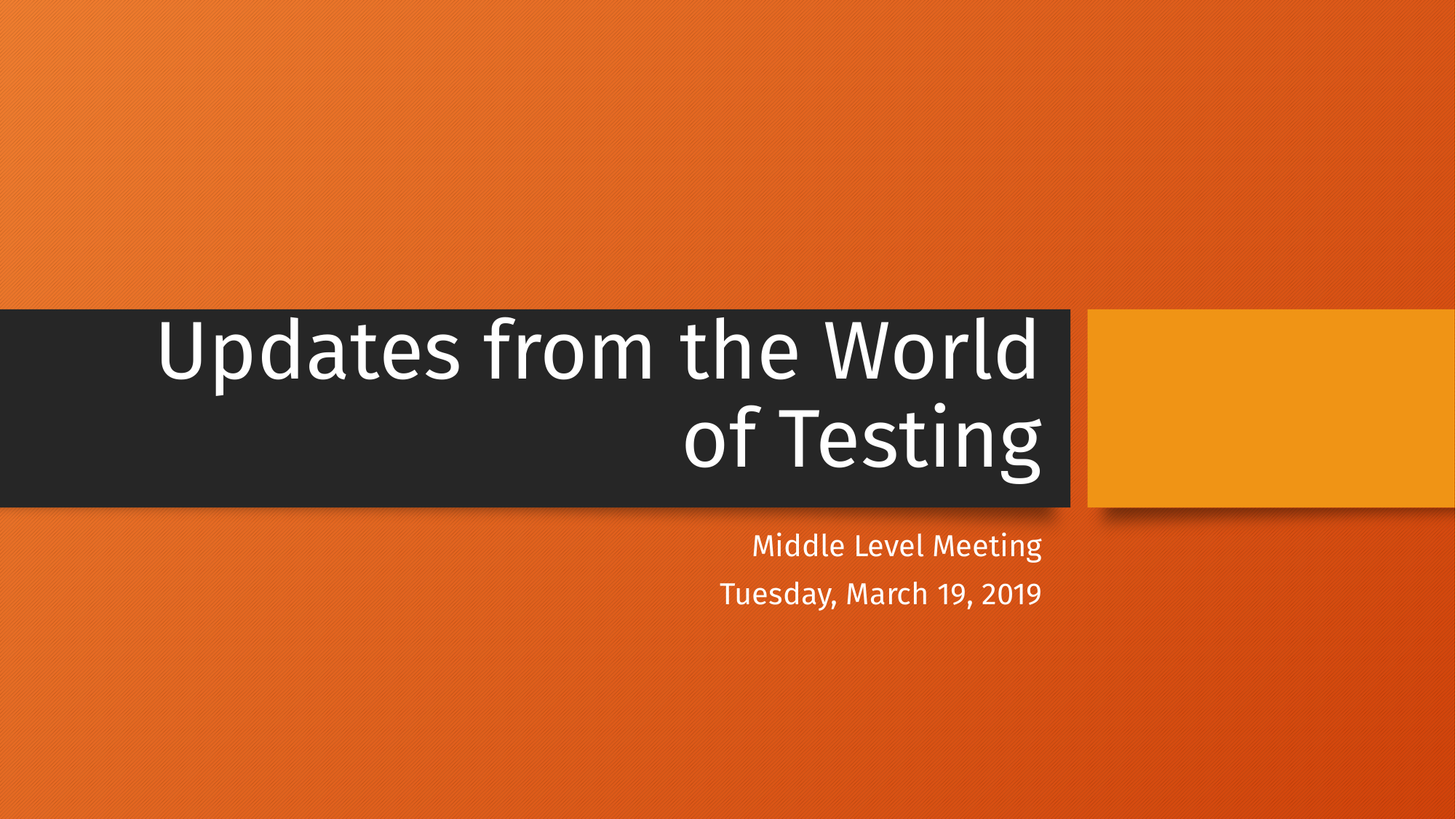

# Updates from the World of Testing
Middle Level Meeting
Tuesday, March 19, 2019